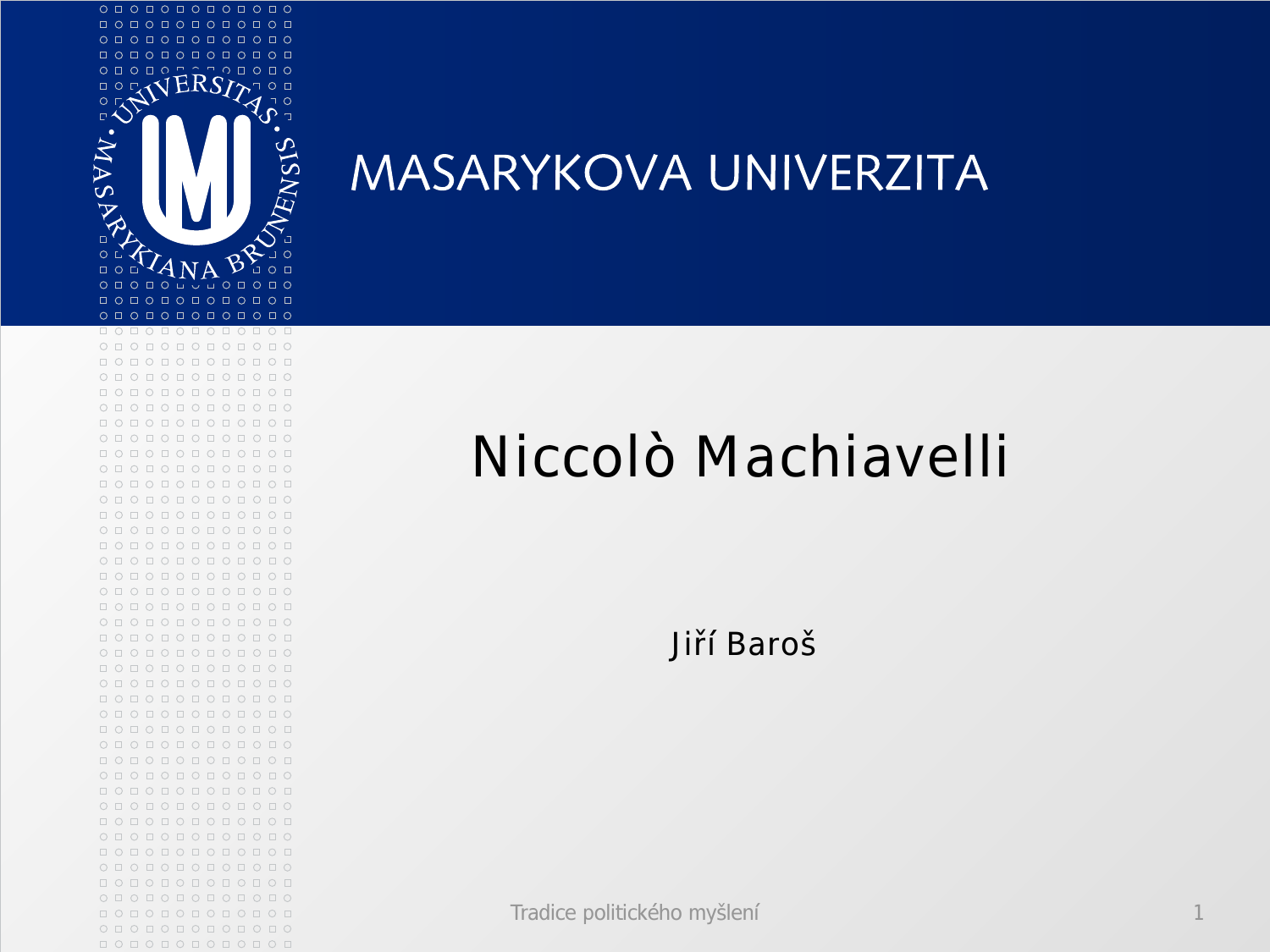

# Niccolò Machiavelli Jiří Baroš
Tradice politického myšlení
1